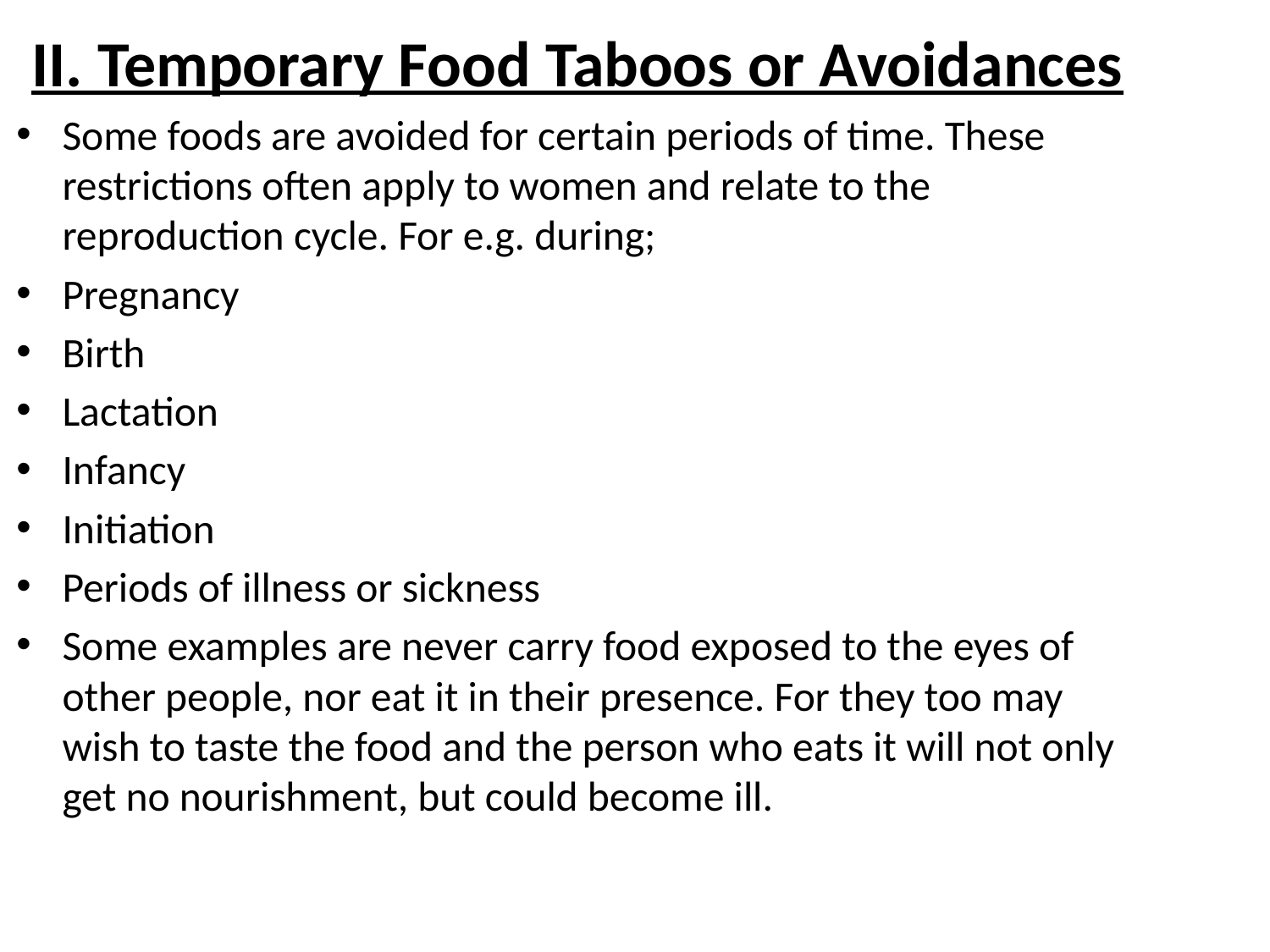

II. Temporary Food Taboos or Avoidances
Some foods are avoided for certain periods of time. These restrictions often apply to women and relate to the reproduction cycle. For e.g. during;
Pregnancy
Birth
Lactation
Infancy
Initiation
Periods of illness or sickness
Some examples are never carry food exposed to the eyes of other people, nor eat it in their presence. For they too may wish to taste the food and the person who eats it will not only get no nourishment, but could become ill.